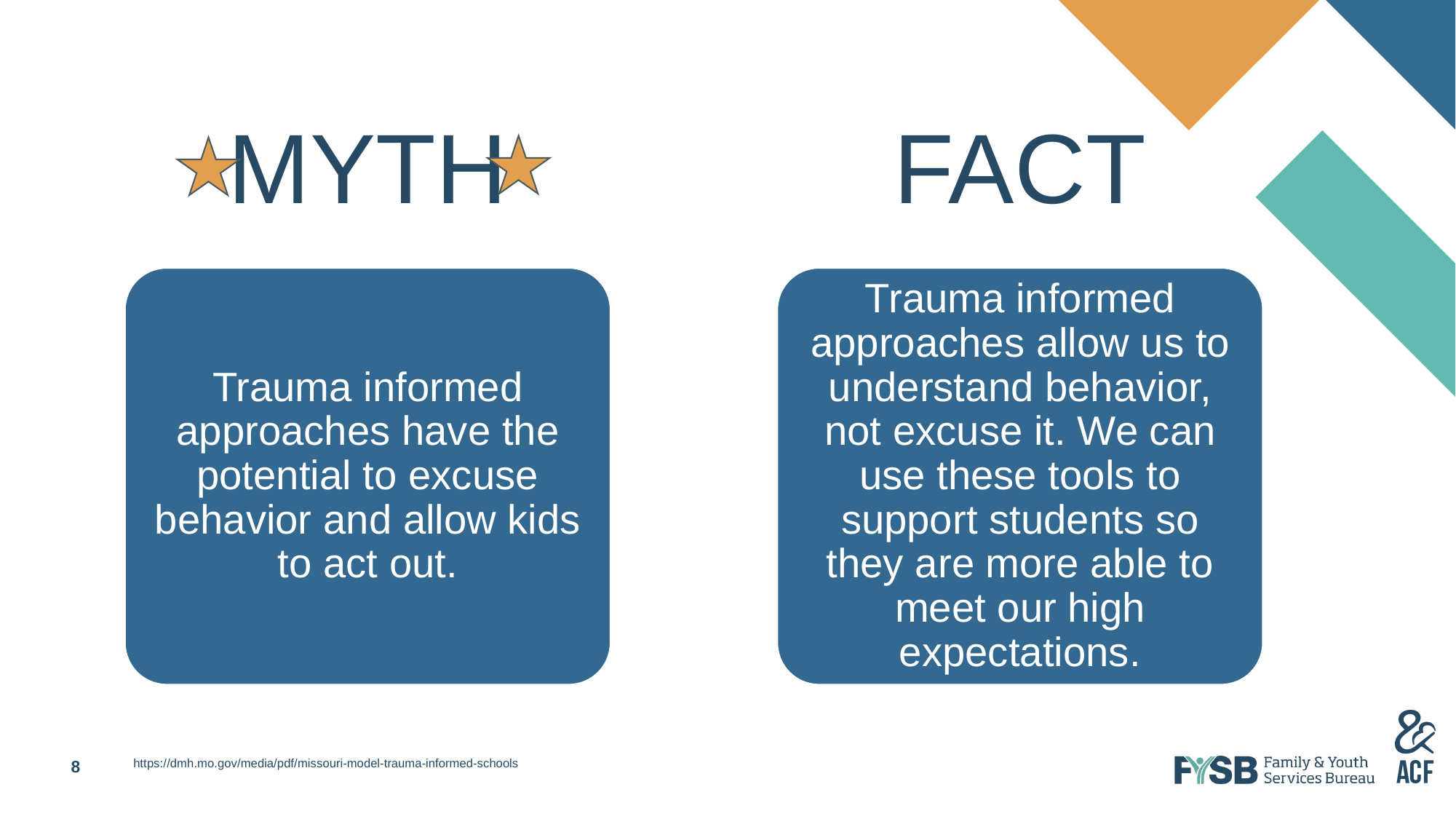

# Myths & Facts 3
MYTH
FACT

Trauma informed approaches have the potential to excuse behavior and allow kids to act out.
Trauma informed approaches allow us to understand behavior, not excuse it. We can use these tools to support students so they are more able to meet our high expectations.
https://dmh.mo.gov/media/pdf/missouri-model-trauma-informed-schools
8